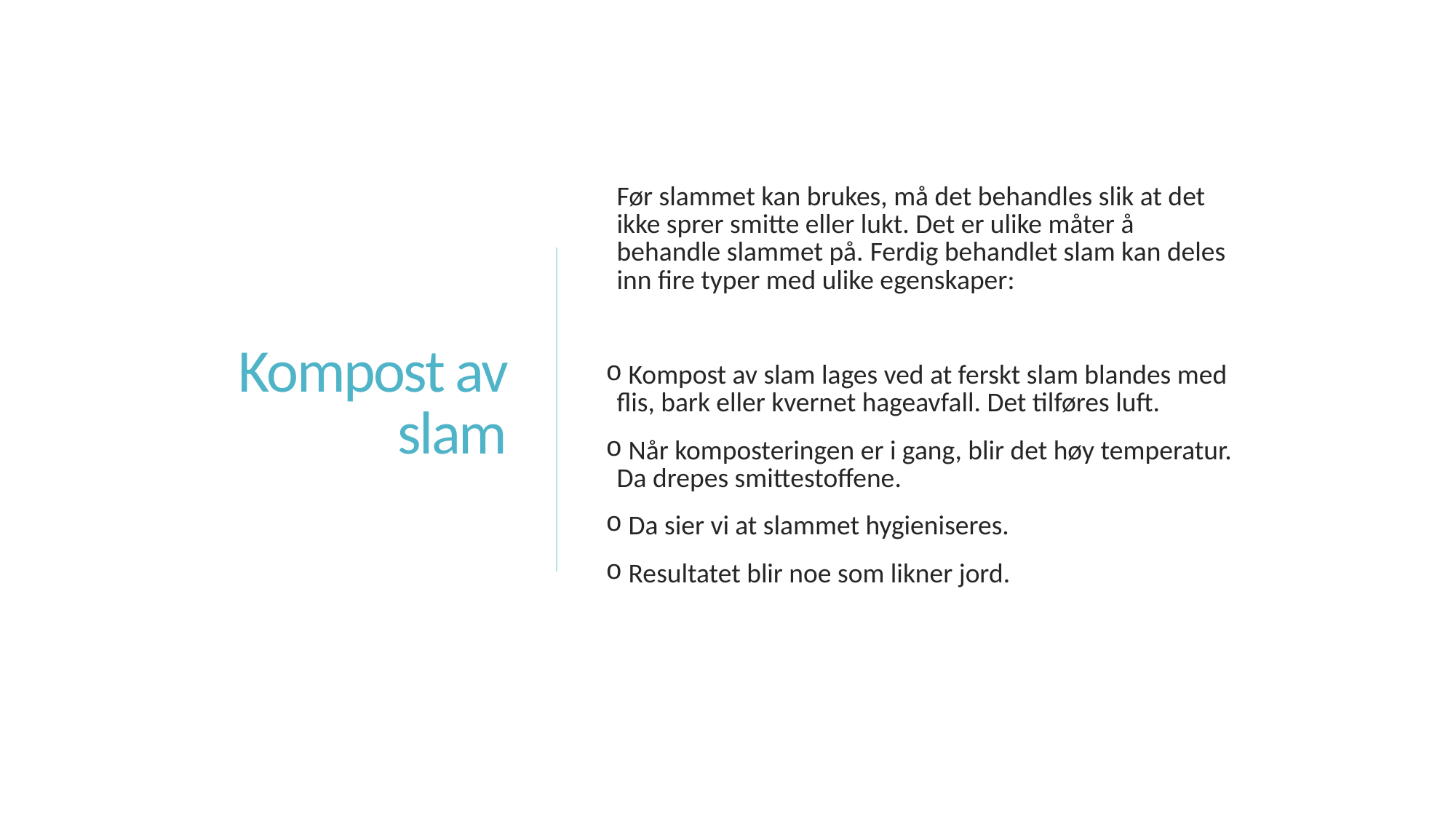

# Kompost av slam
Før slammet kan brukes, må det behandles slik at det ikke sprer smitte eller lukt. Det er ulike måter å behandle slammet på. Ferdig behandlet slam kan deles inn fire typer med ulike egenskaper:

 Kompost av slam lages ved at ferskt slam blandes med flis, bark eller kvernet hageavfall. Det tilføres luft.
 Når komposteringen er i gang, blir det høy temperatur. Da drepes smittestoffene.
 Da sier vi at slammet hygieniseres.
 Resultatet blir noe som likner jord.